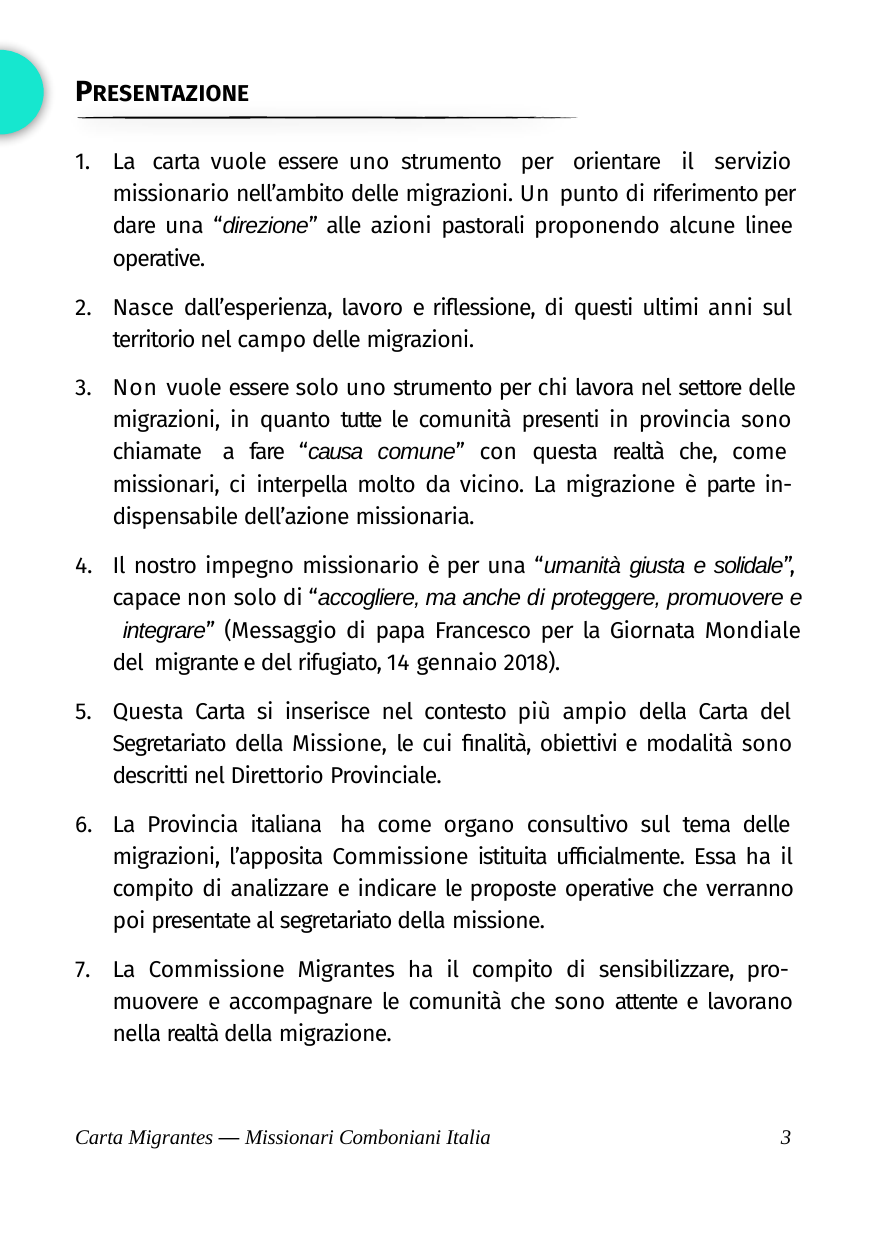

PRESENTAZIONE

La carta vuole essere uno strumento  per  orientare  il  servizio  missionario nell’ambito delle migrazioni. Un punto di riferimento per  dare una “direzione” alle azioni pastorali proponendo alcune linee  operative.
Nasce dall’esperienza, lavoro e riflessione, di questi ultimi anni sul  territorio nel campo delle migrazioni.
Non vuole essere solo uno strumento per chi lavora nel settore delle  migrazioni, in quanto tutte le comunità presenti in provincia sono  chiamate a fare “causa comune” con questa realtà che, come  missionari, ci interpella molto da vicino. La migrazione è parte in-  dispensabile dell’azione missionaria.
Il nostro impegno missionario è per una “umanità giusta e solidale”,  capace non solo di “accogliere, ma anche di proteggere, promuovere e  integrare” (Messaggio di papa Francesco per la Giornata Mondiale del  migrante e del rifugiato, 14 gennaio 2018).
Questa Carta si inserisce nel contesto più ampio della Carta del  Segretariato della Missione, le cui finalità, obiettivi e modalità sono  descritti nel Direttorio Provinciale.
La Provincia italiana ha come organo consultivo sul tema delle  migrazioni, l’apposita Commissione istituita ufficialmente. Essa ha il  compito di analizzare e indicare le proposte operative che verranno  poi presentate al segretariato della missione.
La Commissione Migrantes ha il compito di sensibilizzare, pro-  muovere e accompagnare le comunità che sono attente e lavorano  nella realtà della migrazione.
Carta Migrantes — Missionari Comboniani Italia
3